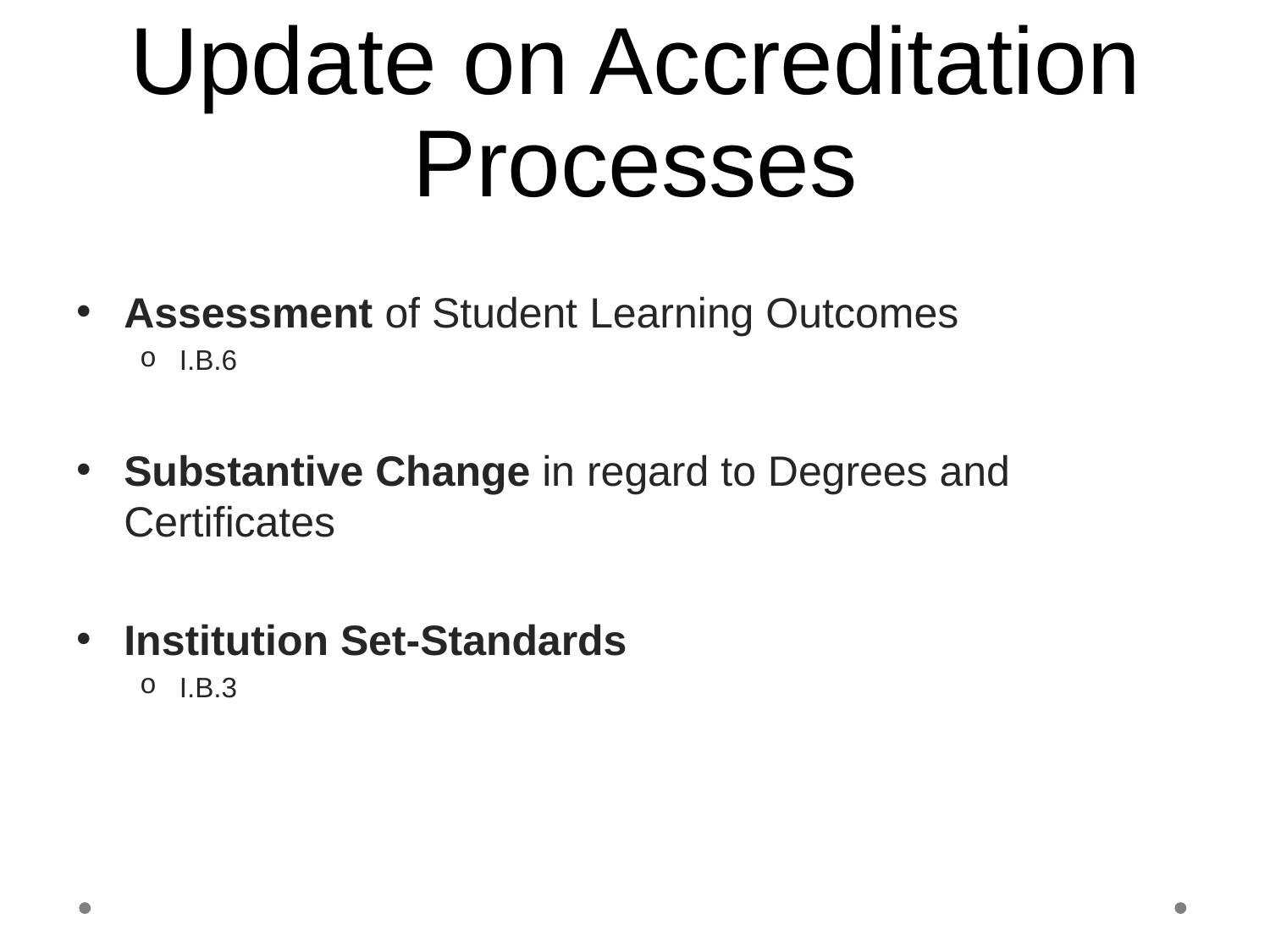

# Update on Accreditation Processes
Assessment of Student Learning Outcomes
I.B.6

Substantive Change in regard to Degrees and Certificates

Institution Set-Standards
I.B.3